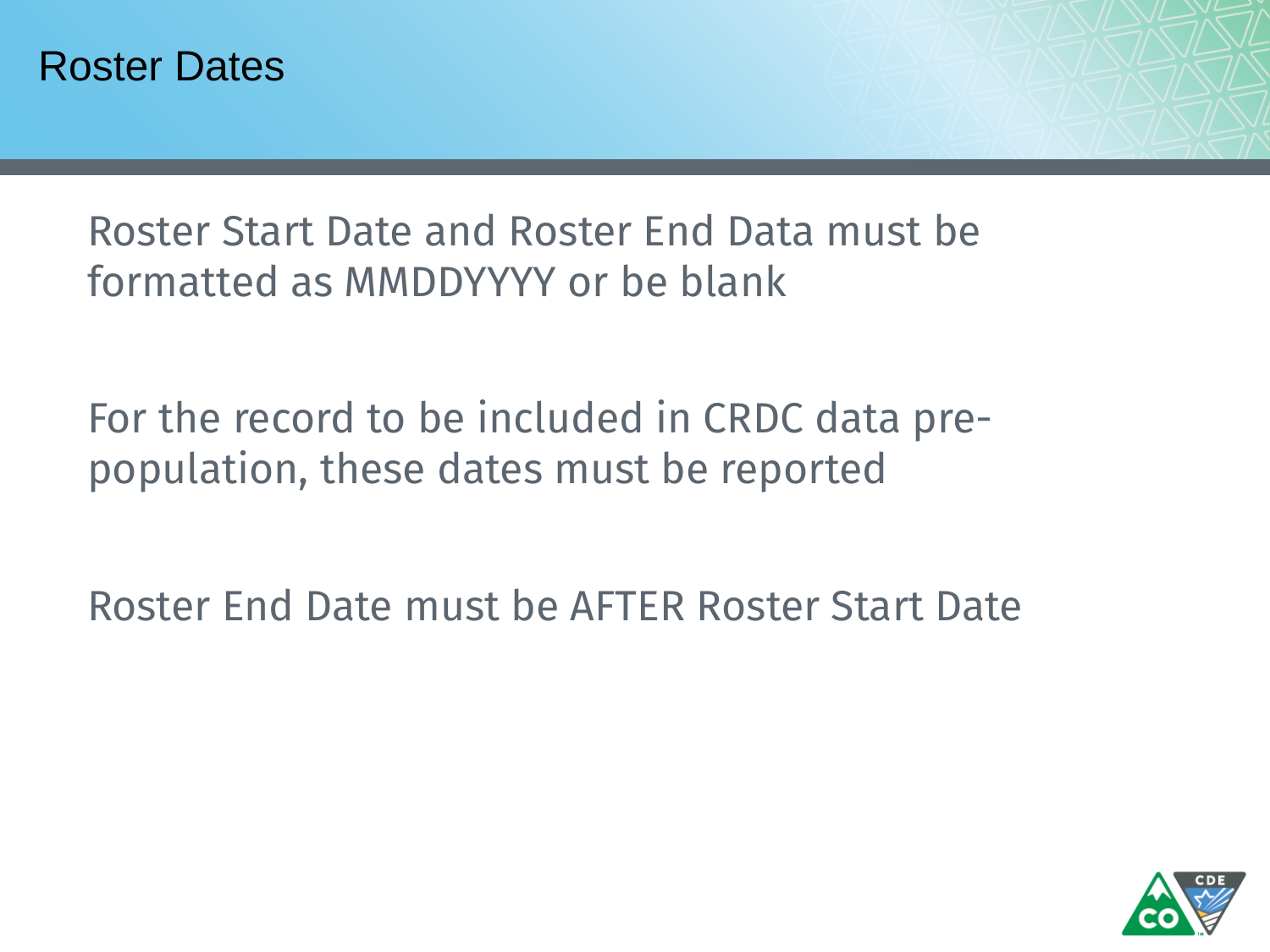

# Roster Dates
Roster Start Date and Roster End Data must be formatted as MMDDYYYY or be blank

For the record to be included in CRDC data pre-population, these dates must be reported

Roster End Date must be AFTER Roster Start Date